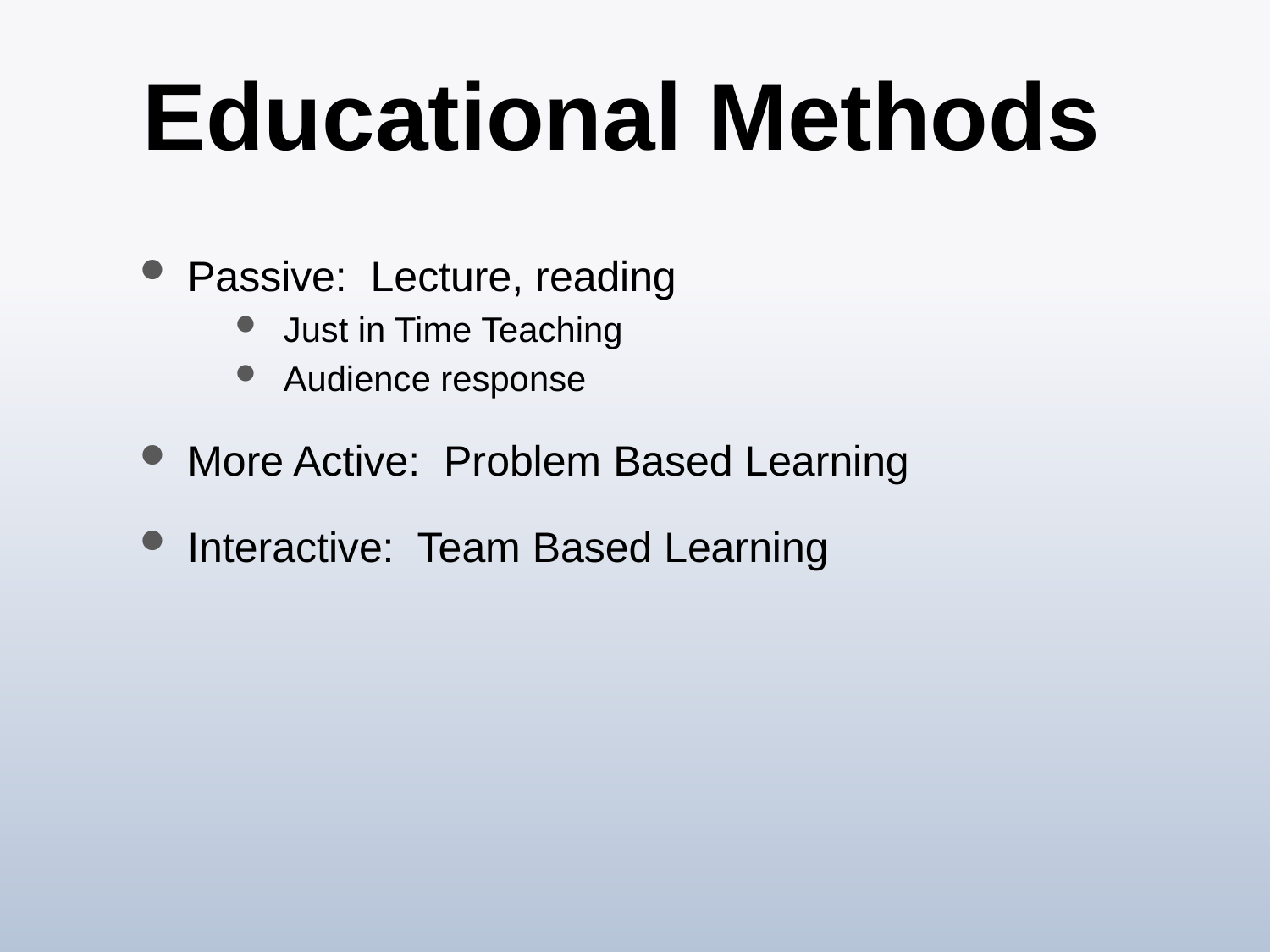

# Educational Methods
Passive:  Lecture, reading
Just in Time Teaching
Audience response
More Active:  Problem Based Learning
Interactive:  Team Based Learning